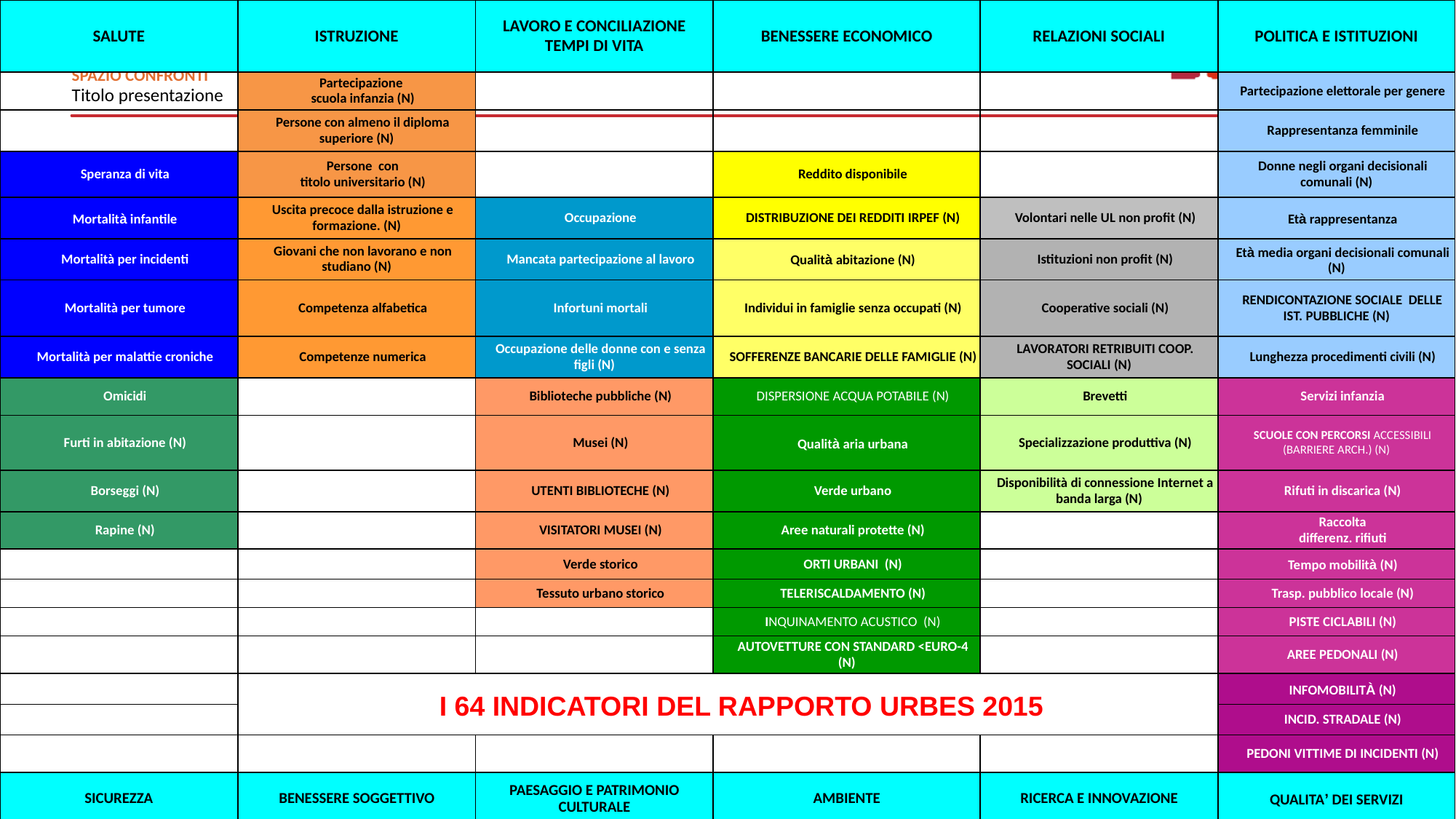

| SALUTE | ISTRUZIONE | LAVORO E CONCILIAZIONE TEMPI DI VITA | BENESSERE ECONOMICO | RELAZIONI SOCIALI | POLITICA E ISTITUZIONI |
| --- | --- | --- | --- | --- | --- |
|  | Partecipazione scuola infanzia (N) |  |  |  | Partecipazione elettorale per genere |
|  | Persone con almeno il diploma superiore (N) |  |  |  | Rappresentanza femminile |
| Speranza di vita | Persone con titolo universitario (N) |  | Reddito disponibile |  | Donne negli organi decisionali comunali (N) |
| Mortalità infantile | Uscita precoce dalla istruzione e formazione. (N) | Occupazione | DISTRIBUZIONE DEI REDDITI IRPEF (N) | Volontari nelle UL non profit (N) | Età rappresentanza |
| Mortalità per incidenti | Giovani che non lavorano e non studiano (N) | Mancata partecipazione al lavoro | Qualità abitazione (N) | Istituzioni non profit (N) | Età media organi decisionali comunali (N) |
| Mortalità per tumore | Competenza alfabetica | Infortuni mortali | Individui in famiglie senza occupati (N) | Cooperative sociali (N) | RENDICONTAZIONE SOCIALE DELLE IST. PUBBLICHE (N) |
| Mortalità per malattie croniche | Competenze numerica | Occupazione delle donne con e senza figli (N) | SOFFERENZE BANCARIE DELLE FAMIGLIE (N) | LAVORATORI RETRIBUITI COOP. SOCIALI (N) | Lunghezza procedimenti civili (N) |
| Omicidi |  | Biblioteche pubbliche (N) | DISPERSIONE ACQUA POTABILE (N) | Brevetti | Servizi infanzia |
| Furti in abitazione (N) |  | Musei (N) | Qualità aria urbana | Specializzazione produttiva (N) | SCUOLE CON PERCORSI ACCESSIBILI (BARRIERE ARCH.) (N) |
| Borseggi (N) |  | UTENTI BIBLIOTECHE (N) | Verde urbano | Disponibilità di connessione Internet a banda larga (N) | Rifuti in discarica (N) |
| Rapine (N) |  | VISITATORI MUSEI (N) | Aree naturali protette (N) |  | Raccolta differenz. rifiuti |
|  |  | Verde storico | ORTI URBANI (N) |  | Tempo mobilità (N) |
|  |  | Tessuto urbano storico | TELERISCALDAMENTO (N) |  | Trasp. pubblico locale (N) |
|  |  |  | INQUINAMENTO ACUSTICO (N) |  | PISTE CICLABILI (N) |
|  |  |  | AUTOVETTURE CON STANDARD <EURO-4 (N) |  | AREE PEDONALI (N) |
|  | I 64 INDICATORI DEL RAPPORTO URBES 2015 |  |  |  | INFOMOBILITÀ (N) |
|  |  |  |  |  | INCID. STRADALE (N) |
|  |  |  |  |  | PEDONI VITTIME DI INCIDENTI (N) |
| SICUREZZA | BENESSERE SOGGETTIVO | PAESAGGIO E PATRIMONIO CULTURALE | AMBIENTE | RICERCA E INNOVAZIONE | QUALITA’ DEI SERVIZI |